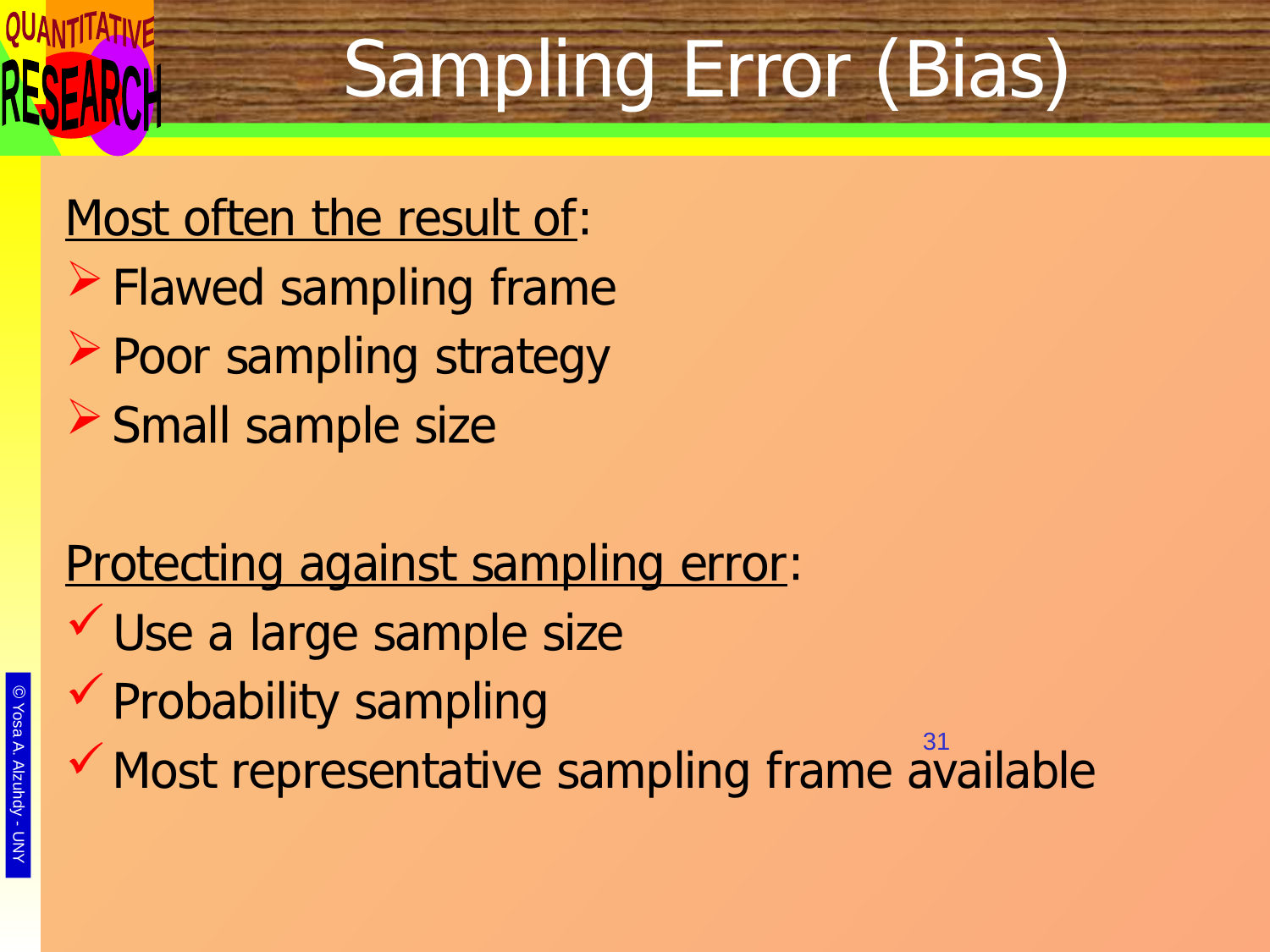

# Sampling Error (Bias)
31
Most often the result of:
Flawed sampling frame
Poor sampling strategy
Small sample size

Protecting against sampling error:
Use a large sample size
Probability sampling
Most representative sampling frame available